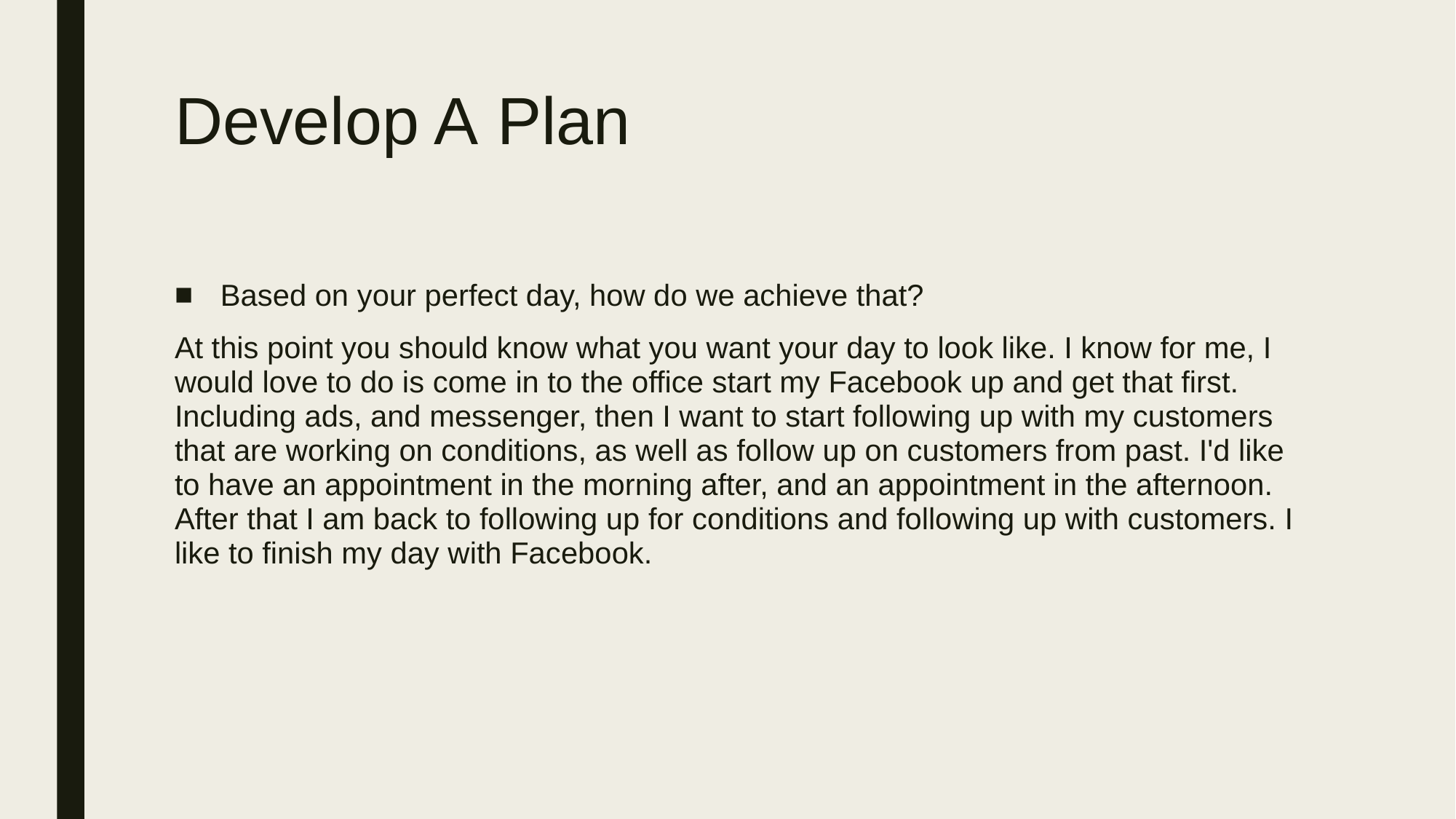

# Develop A Plan
Based on your perfect day, how do we achieve that?
At this point you should know what you want your day to look like. I know for me, I would love to do is come in to the office start my Facebook up and get that first. Including ads, and messenger, then I want to start following up with my customers that are working on conditions, as well as follow up on customers from past. I'd like to have an appointment in the morning after, and an appointment in the afternoon. After that I am back to following up for conditions and following up with customers. I like to finish my day with Facebook.